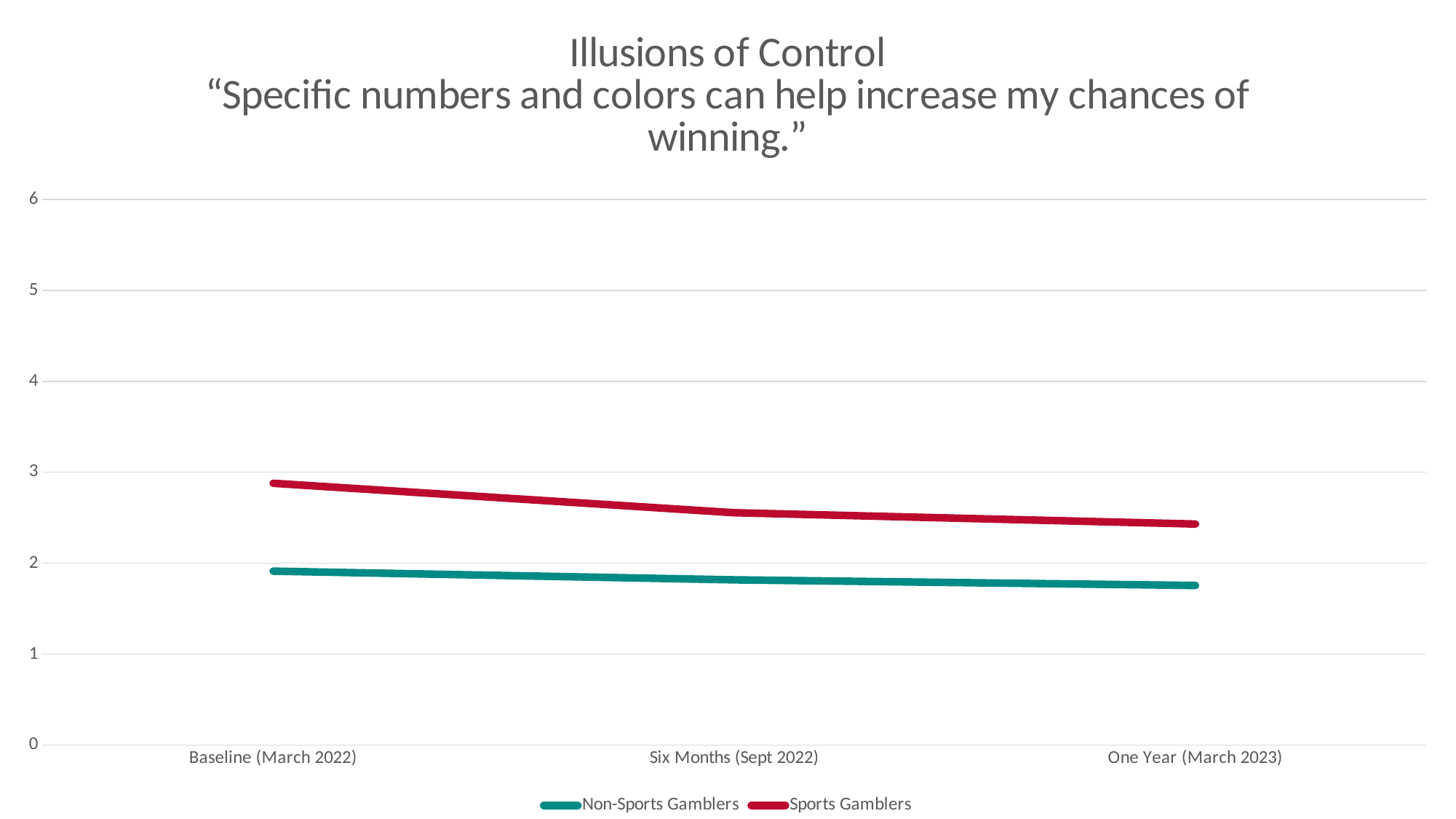

### Chart: Illusions of Control
“Specific numbers and colors can help increase my chances of winning.”

| Category | Non-Sports Gamblers | Sports Gamblers |
|---|---|---|
| Baseline (March 2022) | 1.9129 | 2.8788 |
| Six Months (Sept 2022) | 1.8176 | 2.5554 |
| One Year (March 2023) | 1.7555 | 2.431 |